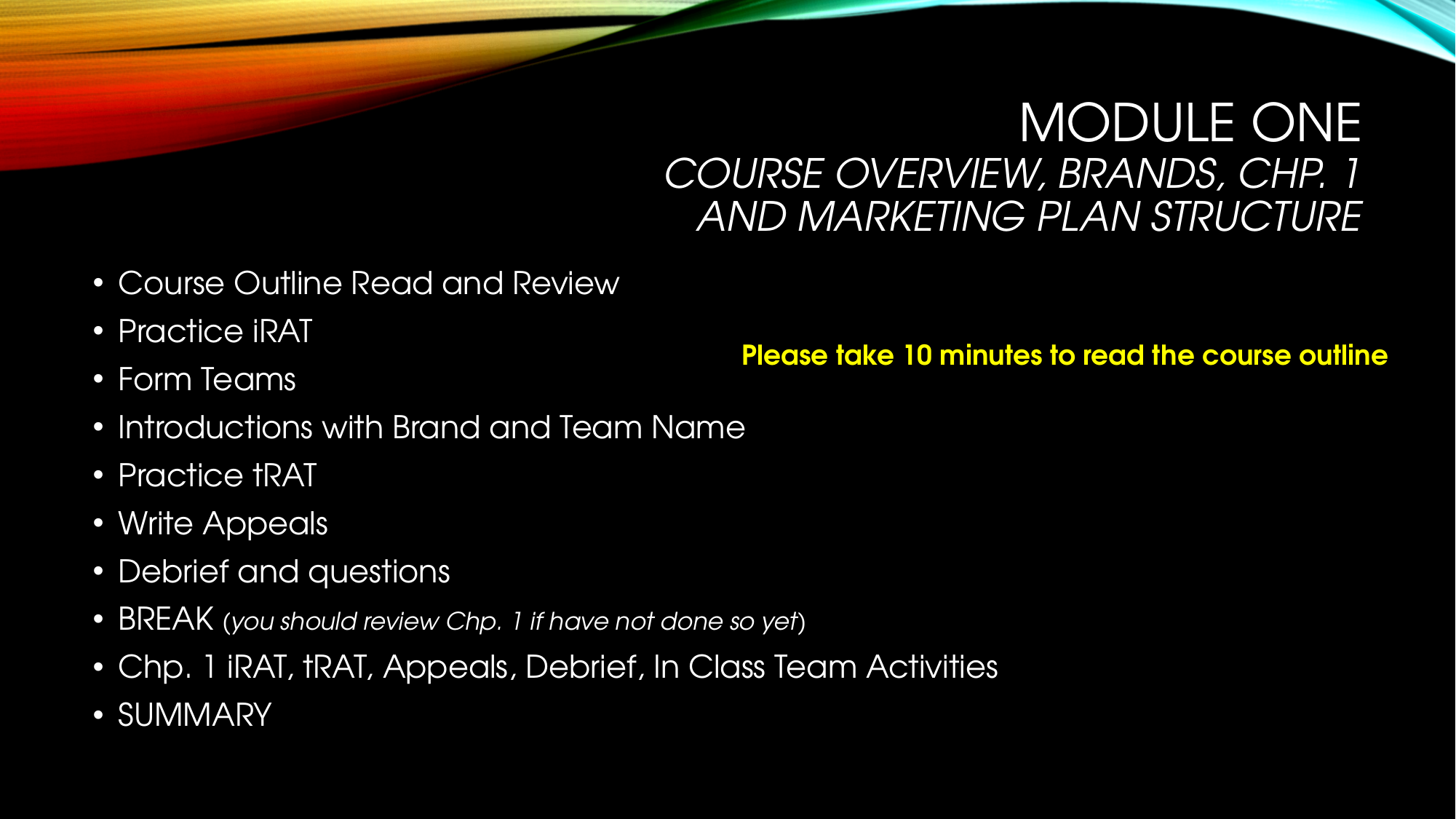

# MODULE ONE Course oVerview, Brands, ChP. 1 and MARKETING PLAN STRUCTURE
Course Outline Read and Review
Practice iRAT
Form Teams
Introductions with Brand and Team Name
Practice tRAT
Write Appeals
Debrief and questions
BREAK (you should review Chp. 1 if have not done so yet)
Chp. 1 iRAT, tRAT, Appeals, Debrief, In Class Team Activities
SUMMARY

Please take 10 minutes to read the course outline